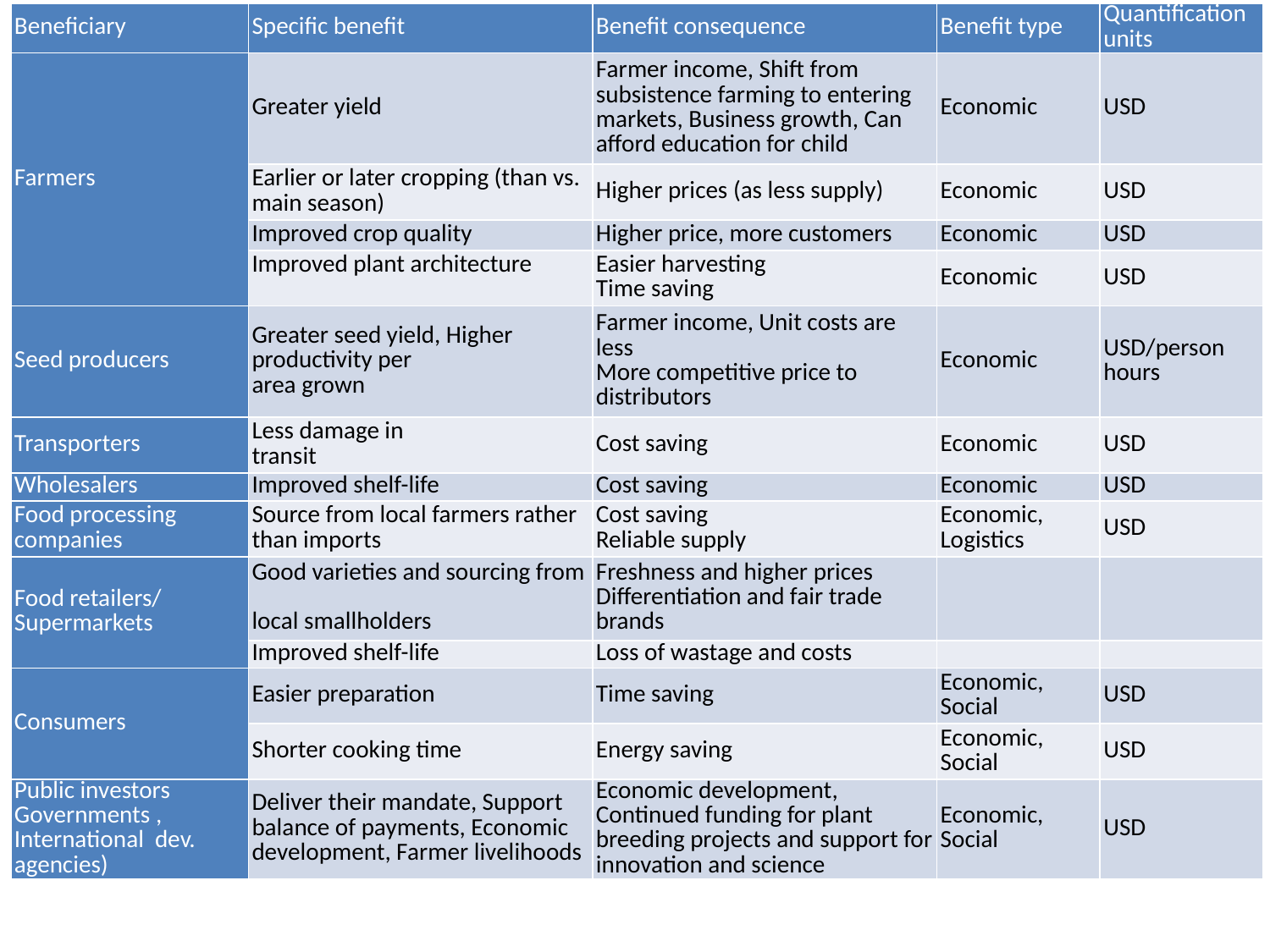

| Beneficiary | Specific benefit | Benefit consequence | Benefit type | Quantification units |
| --- | --- | --- | --- | --- |
| Farmers | Greater yield | Farmer income, Shift from subsistence farming to entering markets, Business growth, Can afford education for child | Economic | USD |
|  | Earlier or later cropping (than vs. main season) | Higher prices (as less supply) | Economic | USD |
|  | Improved crop quality | Higher price, more customers | Economic | USD |
|  | Improved plant architecture | Easier harvesting Time saving | Economic | USD |
| Seed producers | Greater seed yield, Higher productivity per area grown | Farmer income, Unit costs are less More competitive price to distributors | Economic | USD/person hours |
| Transporters | Less damage in transit | Cost saving | Economic | USD |
| Wholesalers | Improved shelf-life | Cost saving | Economic | USD |
| Food processing companies | Source from local farmers rather than imports | Cost saving Reliable supply | Economic, Logistics | USD |
| Food retailers/ Supermarkets | Good varieties and sourcing from local smallholders | Freshness and higher prices Differentiation and fair trade brands |  |  |
|  | Improved shelf-life | Loss of wastage and costs |  |  |
| Consumers | Easier preparation | Time saving | Economic, Social | USD |
|  | Shorter cooking time | Energy saving | Economic, Social | USD |
| Public investors Governments , International dev. agencies) | Deliver their mandate, Support balance of payments, Economic development, Farmer livelihoods | Economic development, Continued funding for plant breeding projects and support for innovation and science | Economic, Social | USD |